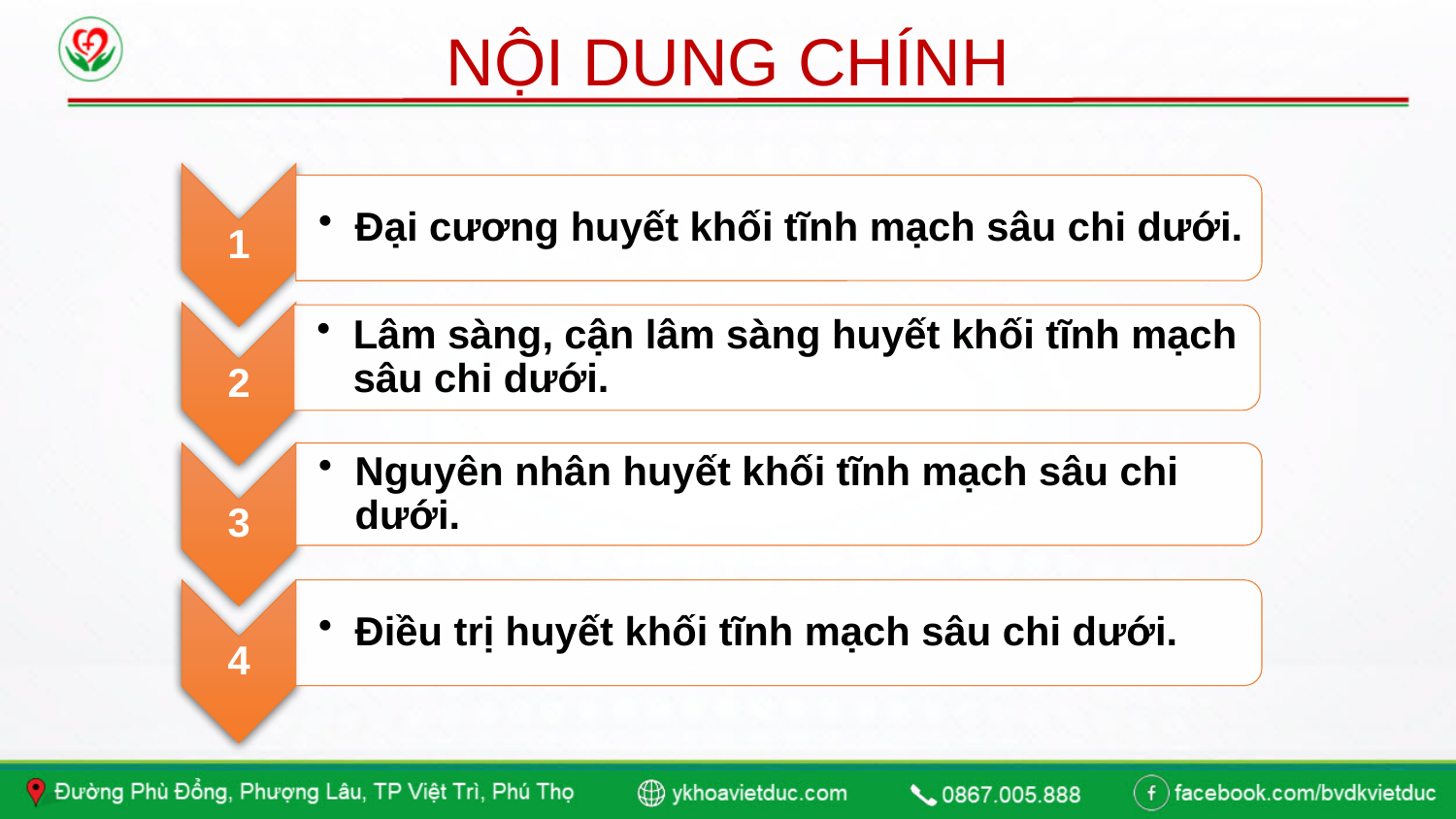

# NỘI DUNG CHÍNH
1
Đại cương huyết khối tĩnh mạch sâu chi dưới.
2
Lâm sàng, cận lâm sàng huyết khối tĩnh mạch sâu chi dưới.
3
Nguyên nhân huyết khối tĩnh mạch sâu chi dưới.
4
Điều trị huyết khối tĩnh mạch sâu chi dưới.